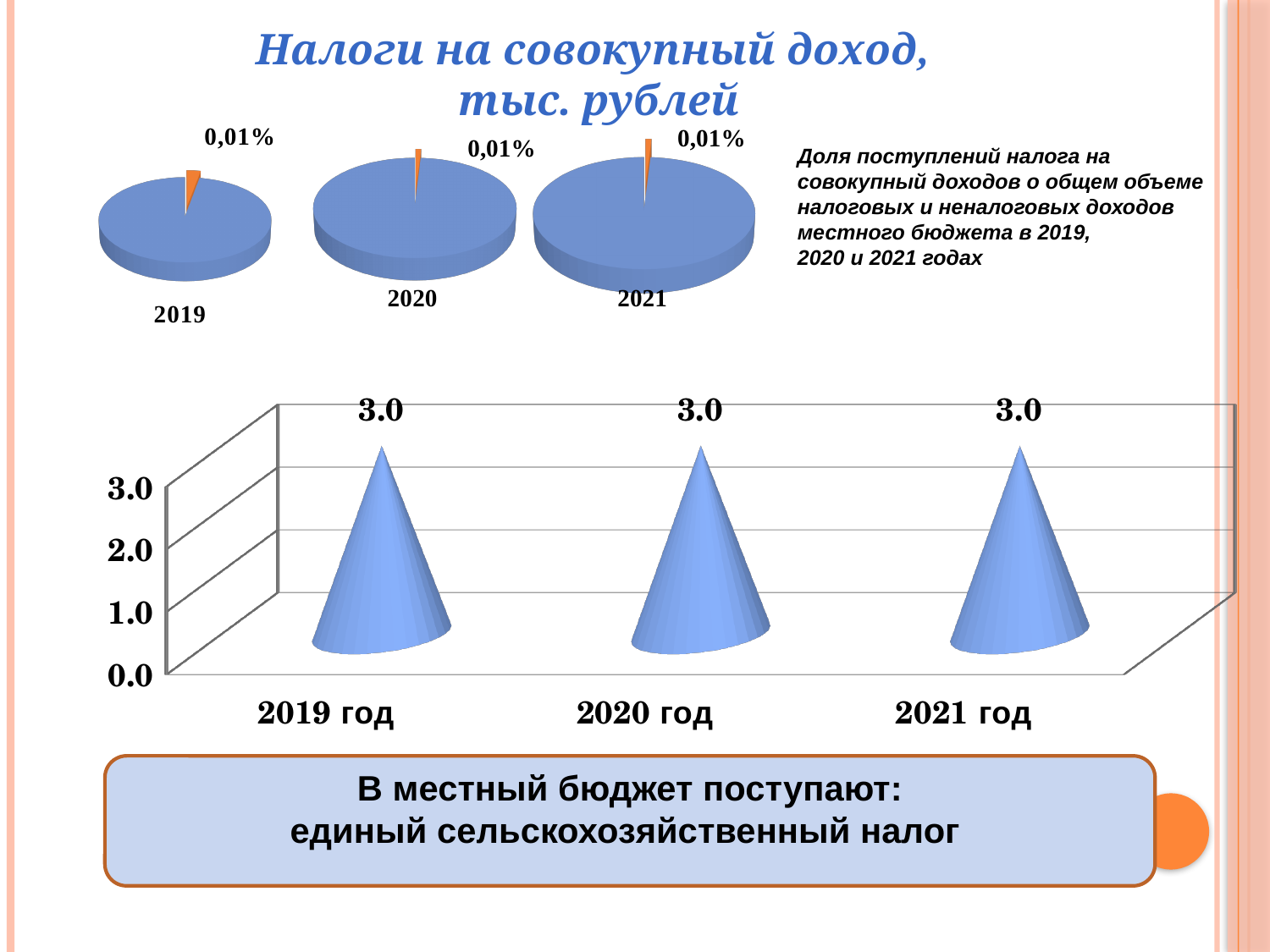

Налоги на совокупный доход,
тыс. рублей

[unsupported chart]

0,01%
0,01%

[unsupported chart]

Доля поступлений налога на совокупный доходов о общем объеме налоговых и неналоговых доходов местного бюджета в 2019,
2020 и 2021 годах

[unsupported chart]

2020
2021

[unsupported chart]

В местный бюджет поступают:
единый сельскохозяйственный налог